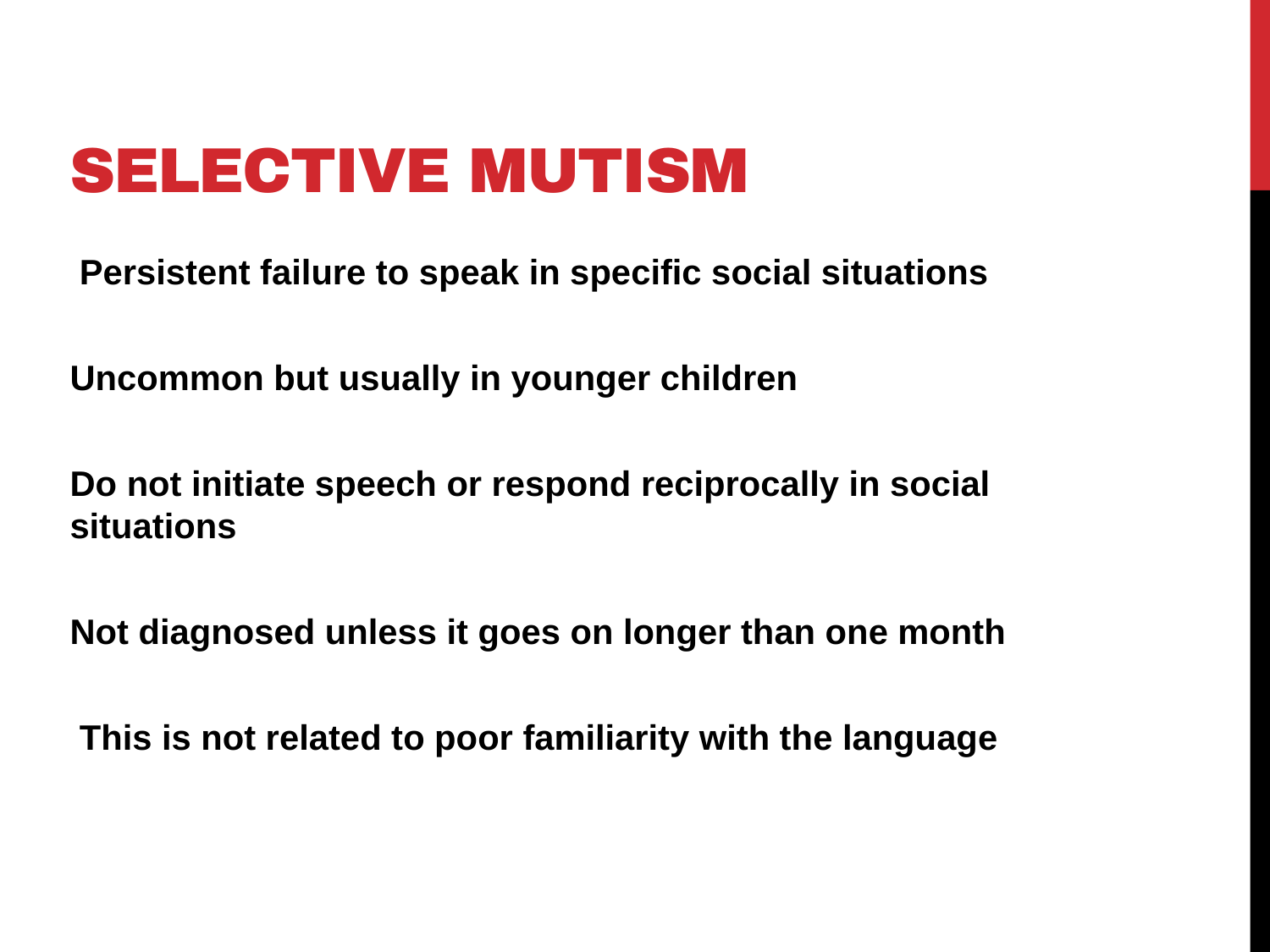

# selective mutism
 Persistent failure to speak in specific social situations

Uncommon but usually in younger children

Do not initiate speech or respond reciprocally in social situations

Not diagnosed unless it goes on longer than one month

 This is not related to poor familiarity with the language